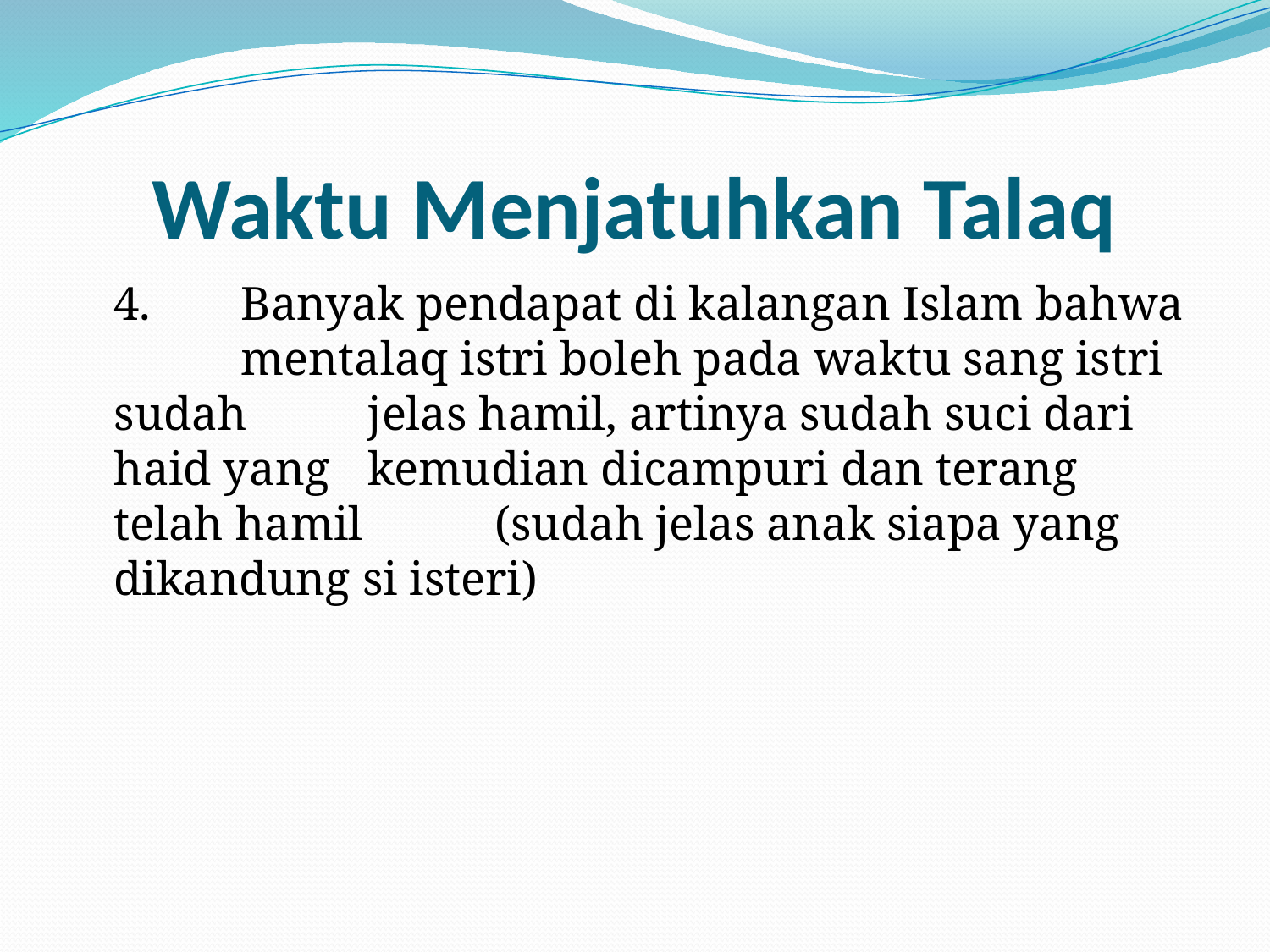

# Waktu Menjatuhkan Talaq
	4.	Banyak pendapat di kalangan Islam bahwa 	mentalaq istri boleh pada waktu sang istri sudah 	jelas hamil, artinya sudah suci dari haid yang 	kemudian dicampuri dan terang telah hamil 	(sudah jelas anak siapa yang dikandung si isteri)